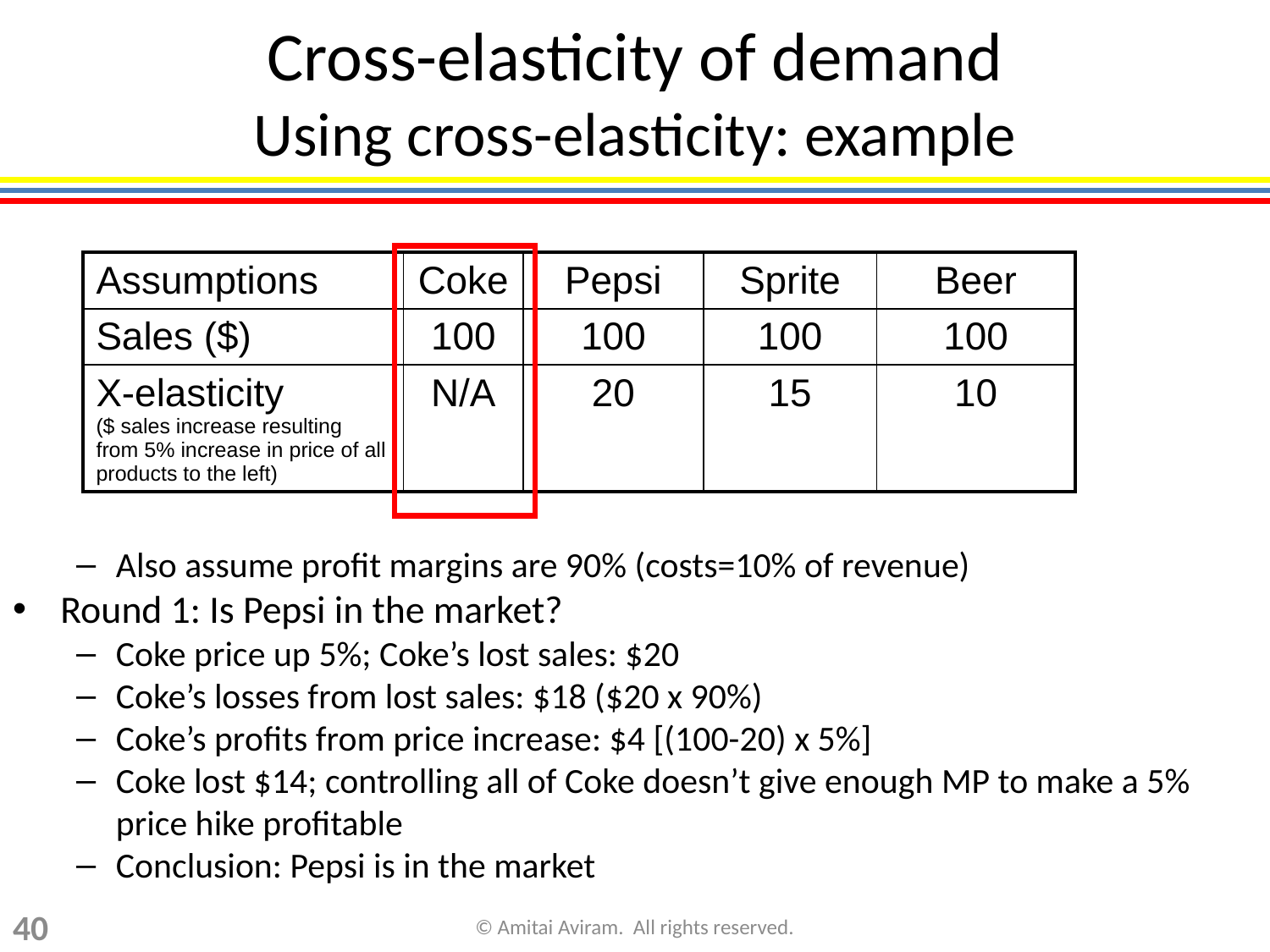

# Cross-elasticity of demand Using cross-elasticity: example

| Assumptions | Coke | Pepsi | Sprite | Beer |
| --- | --- | --- | --- | --- |
| Sales ($) | 100 | 100 | 100 | 100 |
| X-elasticity ($ sales increase resulting from 5% increase in price of all products to the left) | N/A | 20 | 15 | 10 |
Also assume profit margins are 90% (costs=10% of revenue)
Round 1: Is Pepsi in the market?
Coke price up 5%; Coke’s lost sales: $20
Coke’s losses from lost sales: $18 ($20 x 90%)
Coke’s profits from price increase: $4 [(100-20) x 5%]
Coke lost $14; controlling all of Coke doesn’t give enough MP to make a 5% price hike profitable
Conclusion: Pepsi is in the market
40
© Amitai Aviram.  All rights reserved.